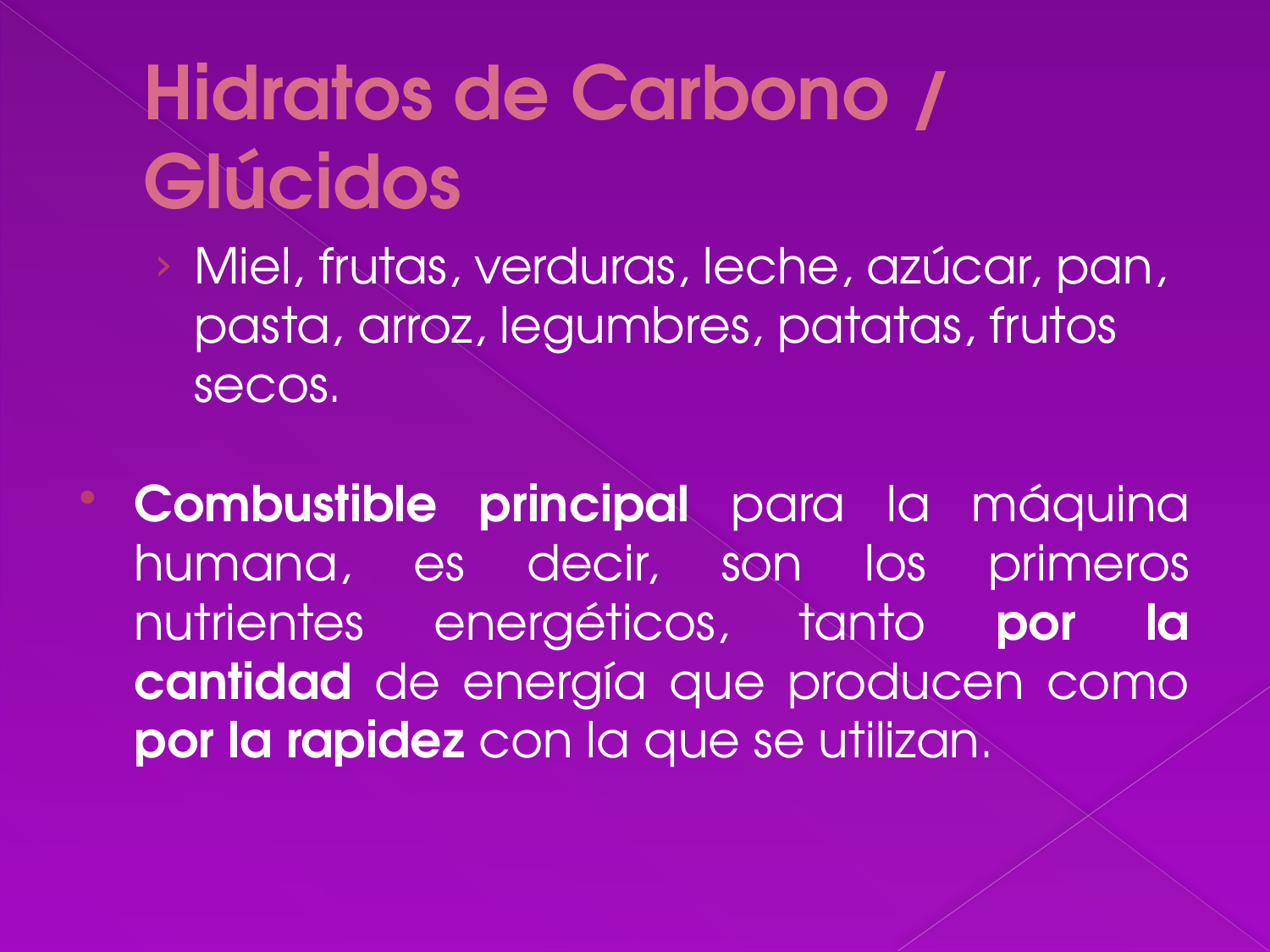

# Hidratos de Carbono / Glúcidos
Miel, frutas, verduras, leche, azúcar, pan, pasta, arroz, legumbres, patatas, frutos secos.
Combustible principal para la máquina humana, es decir, son los primeros nutrientes energéticos, tanto por la cantidad de energía que producen como por la rapidez con la que se utilizan.